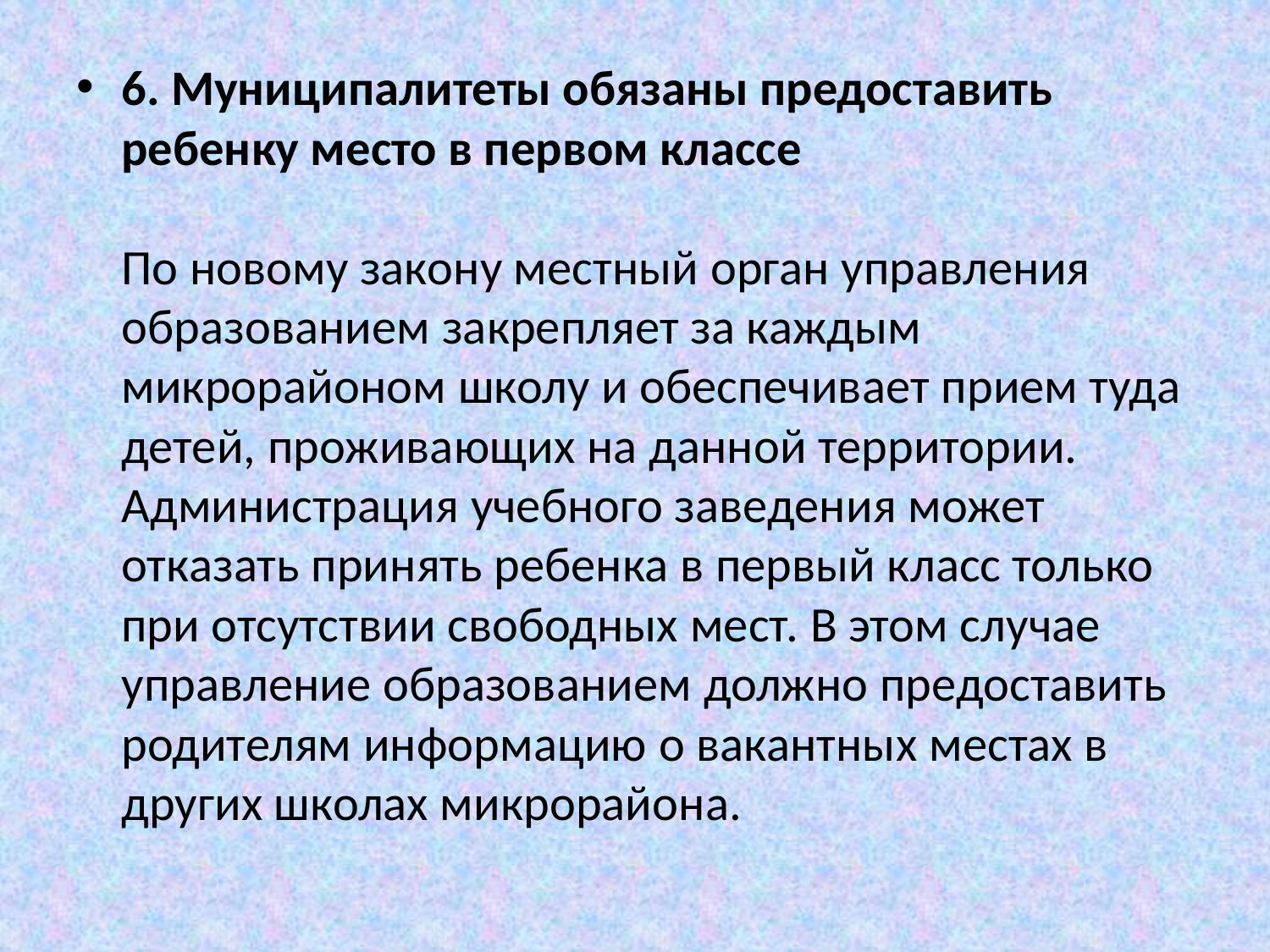

#
6. Муниципалитеты обязаны предоставить ребенку место в первом классе
По новому закону местный орган управления образованием закрепляет за каждым микрорайоном школу и обеспечивает прием туда детей, проживающих на данной территории. Администрация учебного заведения может отказать принять ребенка в первый класс только при отсутствии свободных мест. В этом случае управление образованием должно предоставить родителям информацию о вакантных местах в других школах микрорайона.